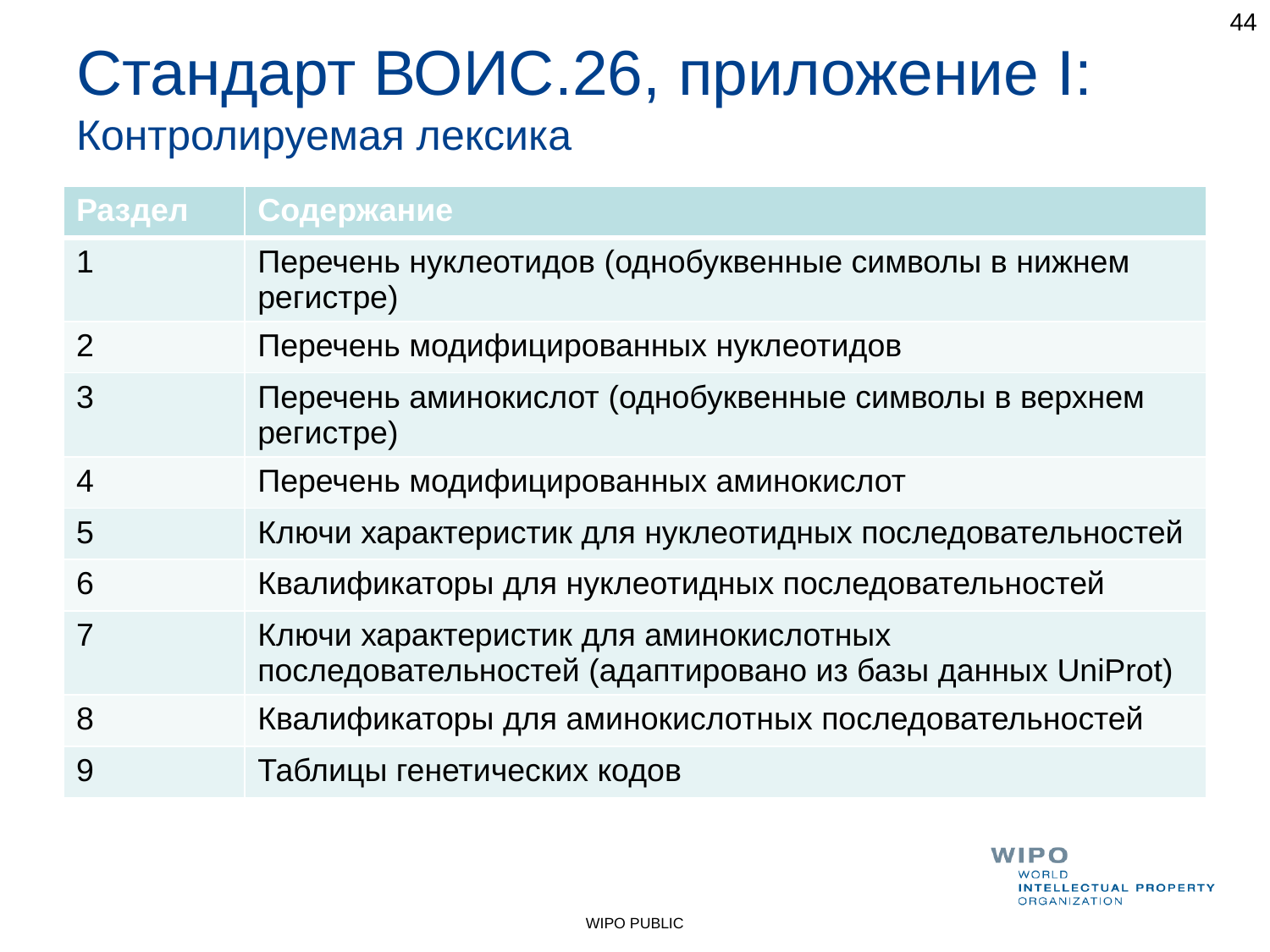

44
# Стандарт ВОИС.26, приложение I: Контролируемая лексика
| Раздел | Содержание |
| --- | --- |
| 1 | Перечень нуклеотидов (однобуквенные символы в нижнем регистре) |
| 2 | Перечень модифицированных нуклеотидов |
| 3 | Перечень аминокислот (однобуквенные символы в верхнем регистре) |
| 4 | Перечень модифицированных аминокислот |
| 5 | Ключи характеристик для нуклеотидных последовательностей |
| 6 | Квалификаторы для нуклеотидных последовательностей |
| 7 | Ключи характеристик для аминокислотных последовательностей (адаптировано из базы данных UniProt) |
| 8 | Квалификаторы для аминокислотных последовательностей |
| 9 | Таблицы генетических кодов |